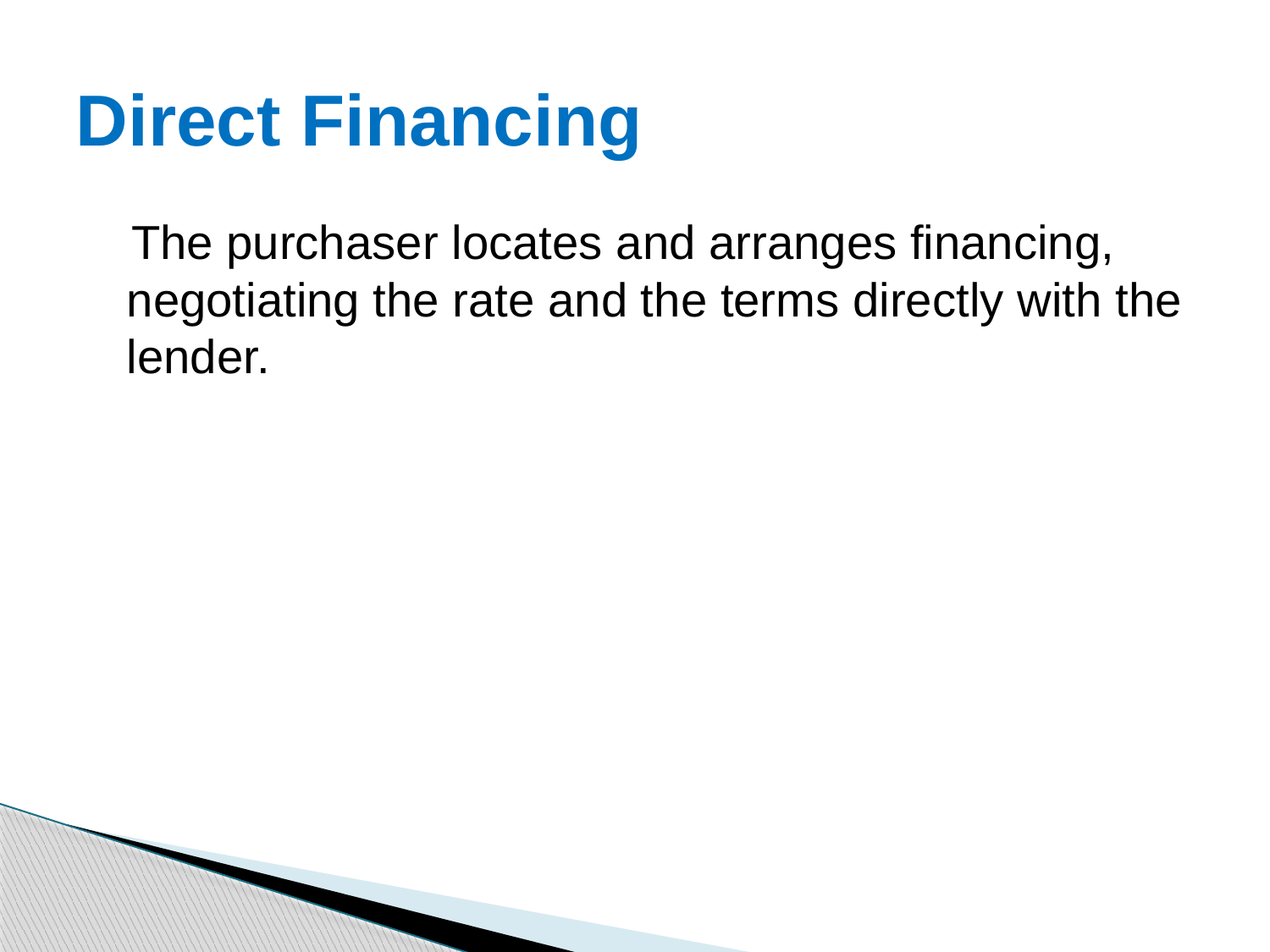

# Direct Financing
   The purchaser locates and arranges financing, negotiating the rate and the terms directly with the lender.